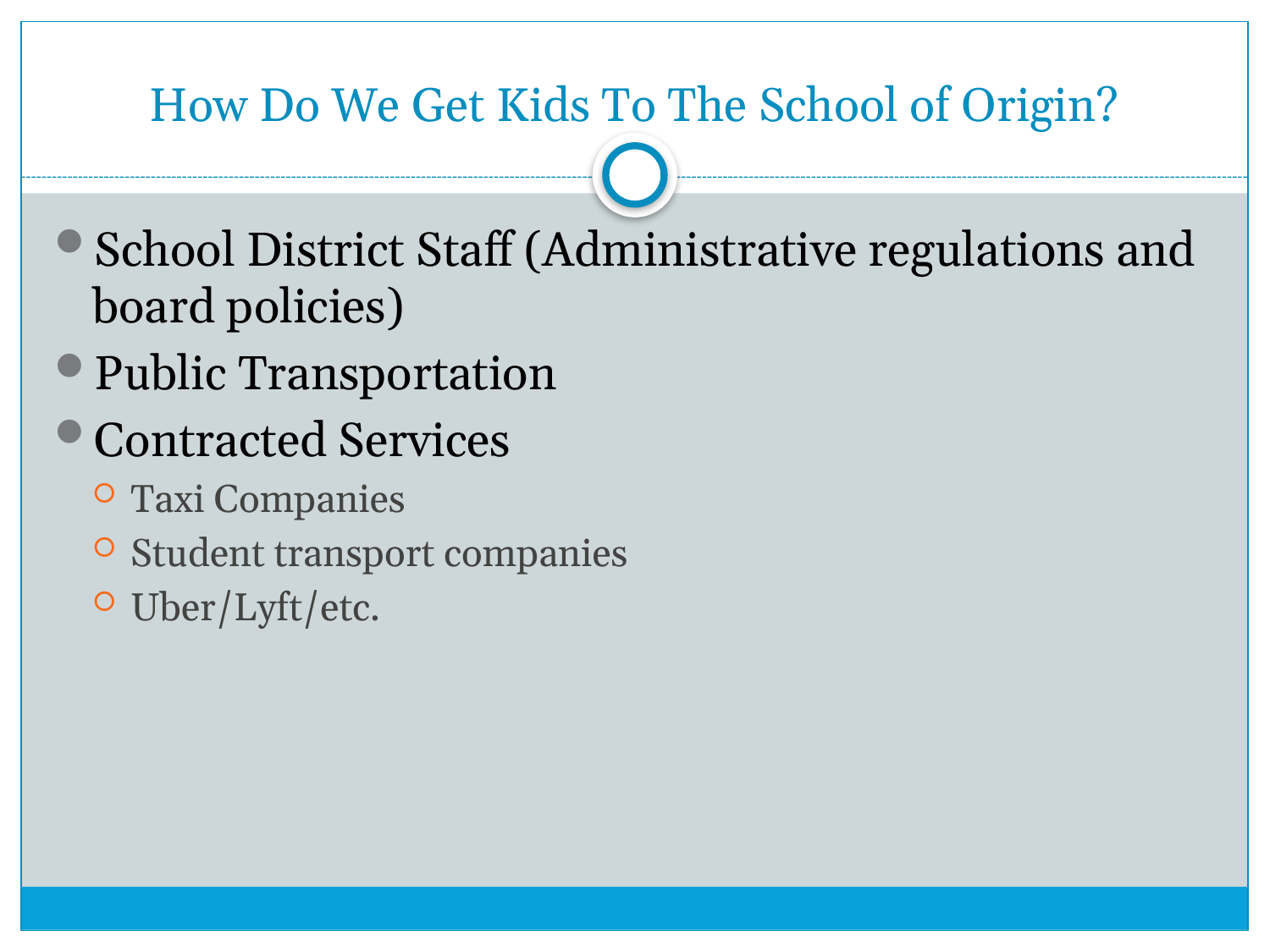

# How Do We Get Kids To The School of Origin?
School District Staff (Administrative regulations and board policies)
Public Transportation
Contracted Services
Taxi Companies
Student transport companies
Uber/Lyft/etc.